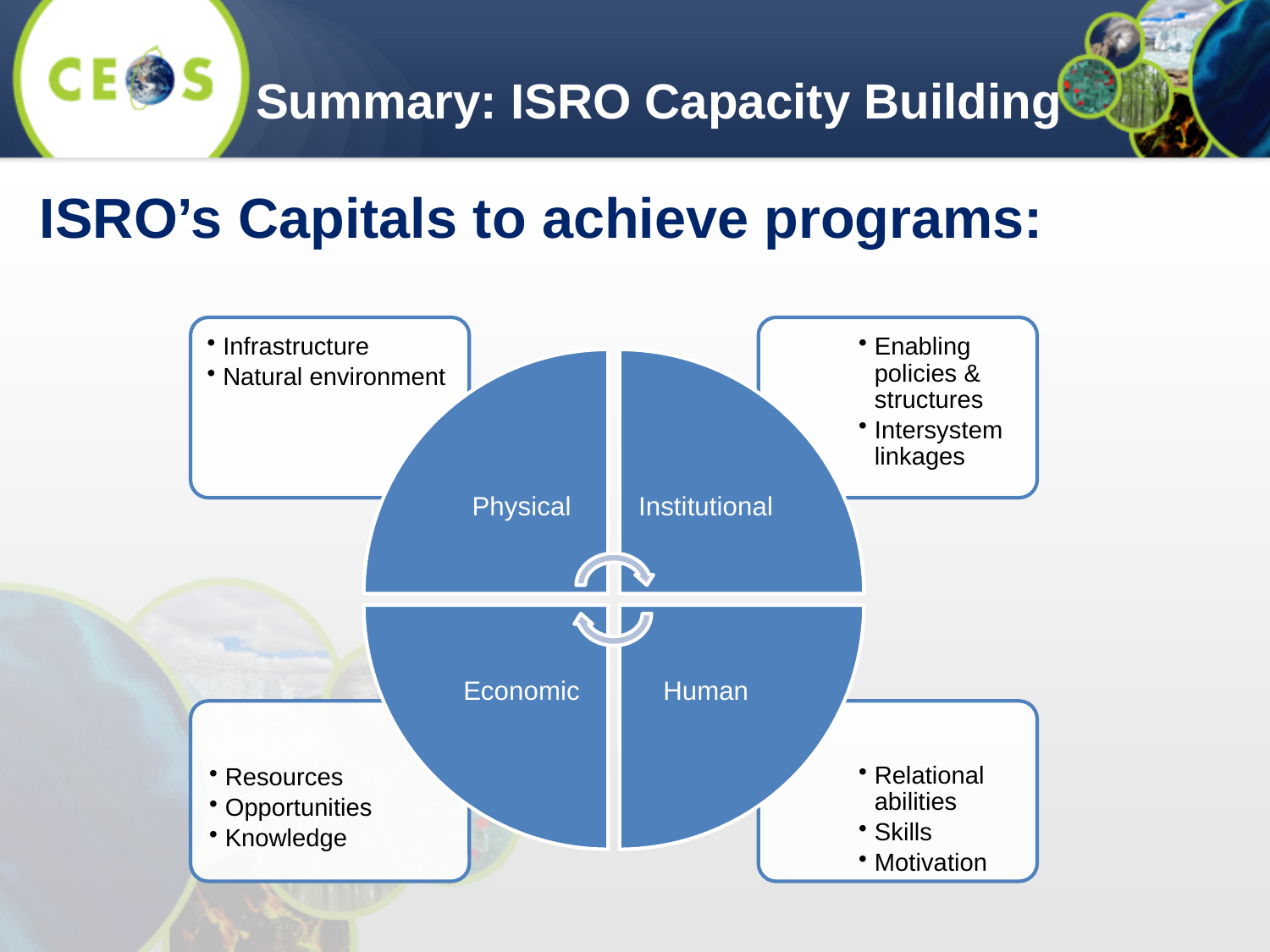

Summary: ISRO Capacity Building

ISRO’s Capitals to achieve programs:
Relational abilities
Skills
Motivation
Resources
Opportunities
Knowledge
Enabling policies & structures
Intersystem linkages
Infrastructure
Natural environment
Physical
Institutional
Human
Economic